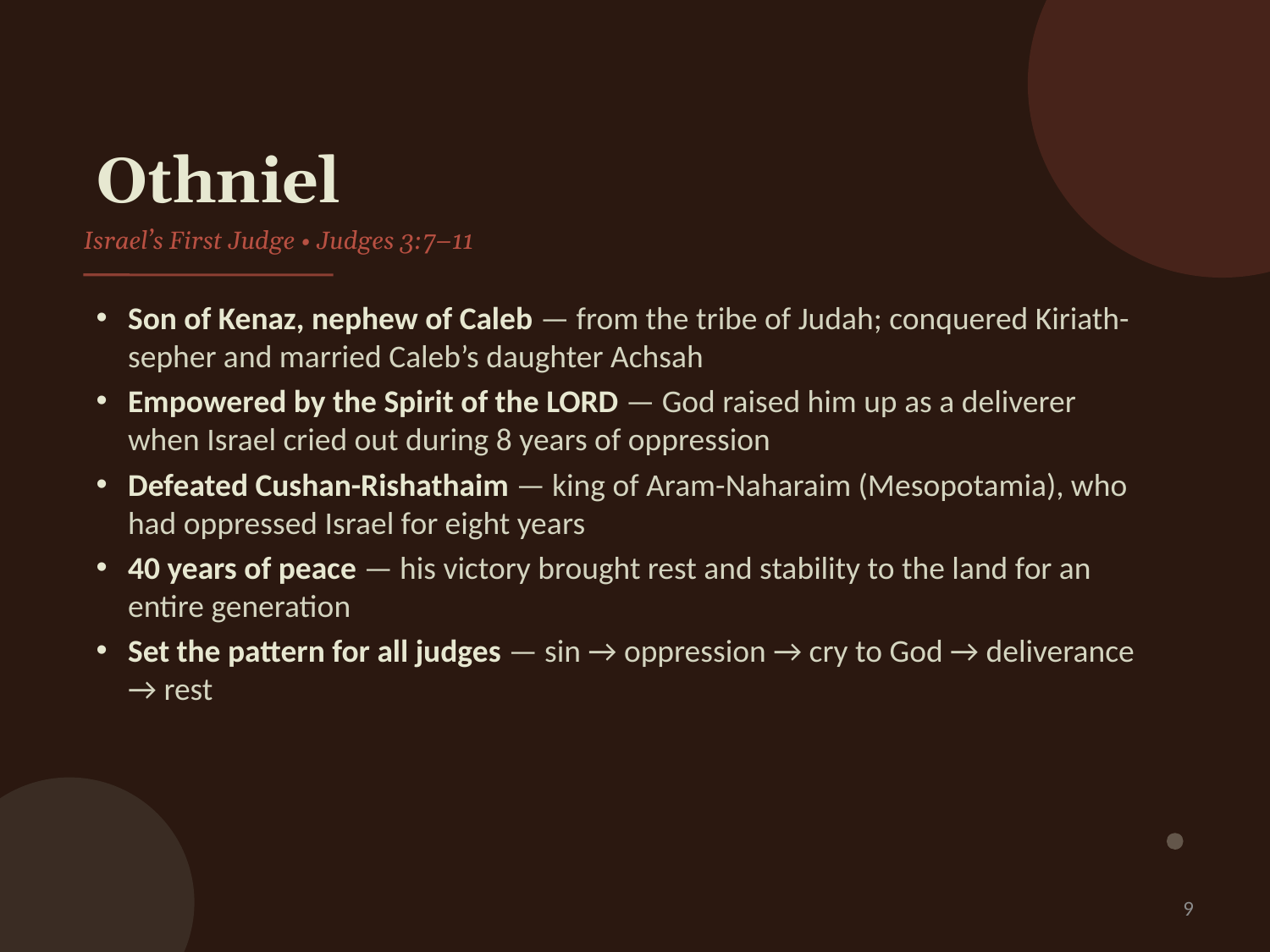

# Othniel
Israel’s First Judge • Judges 3:7–11

Son of Kenaz, nephew of Caleb — from the tribe of Judah; conquered Kiriath-sepher and married Caleb’s daughter Achsah
Empowered by the Spirit of the LORD — God raised him up as a deliverer when Israel cried out during 8 years of oppression
Defeated Cushan-Rishathaim — king of Aram-Naharaim (Mesopotamia), who had oppressed Israel for eight years
40 years of peace — his victory brought rest and stability to the land for an entire generation
Set the pattern for all judges — sin → oppression → cry to God → deliverance → rest

9